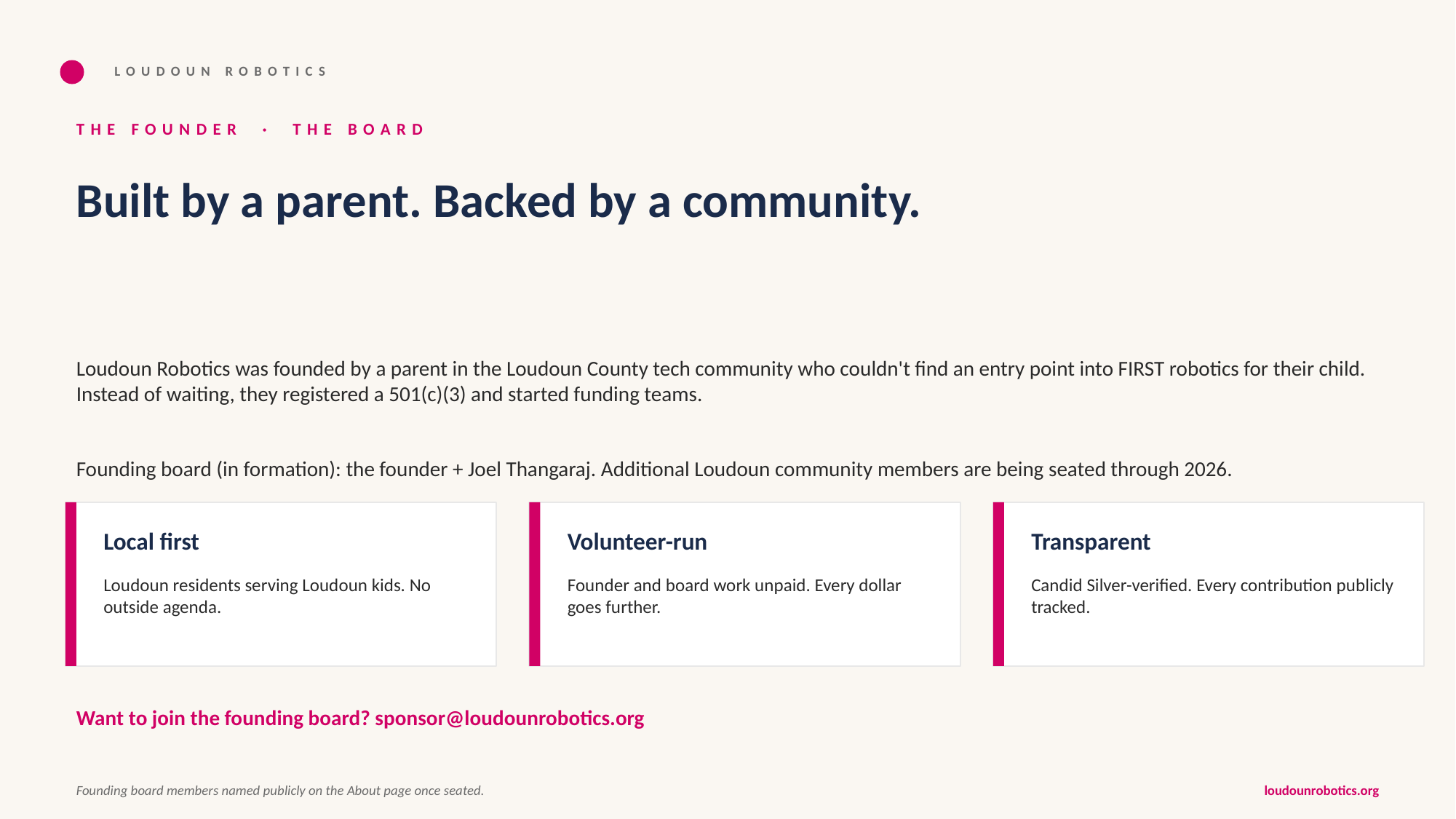

LOUDOUN ROBOTICS

THE FOUNDER  ·  THE BOARD
Built by a parent. Backed by a community.
Loudoun Robotics was founded by a parent in the Loudoun County tech community who couldn't find an entry point into FIRST robotics for their child. Instead of waiting, they registered a 501(c)(3) and started funding teams.

Founding board (in formation): the founder + Joel Thangaraj. Additional Loudoun community members are being seated through 2026.

Local first
Volunteer-run
Transparent
Loudoun residents serving Loudoun kids. No outside agenda.
Founder and board work unpaid. Every dollar goes further.
Candid Silver-verified. Every contribution publicly tracked.
Want to join the founding board? sponsor@loudounrobotics.org
Founding board members named publicly on the About page once seated.
loudounrobotics.org